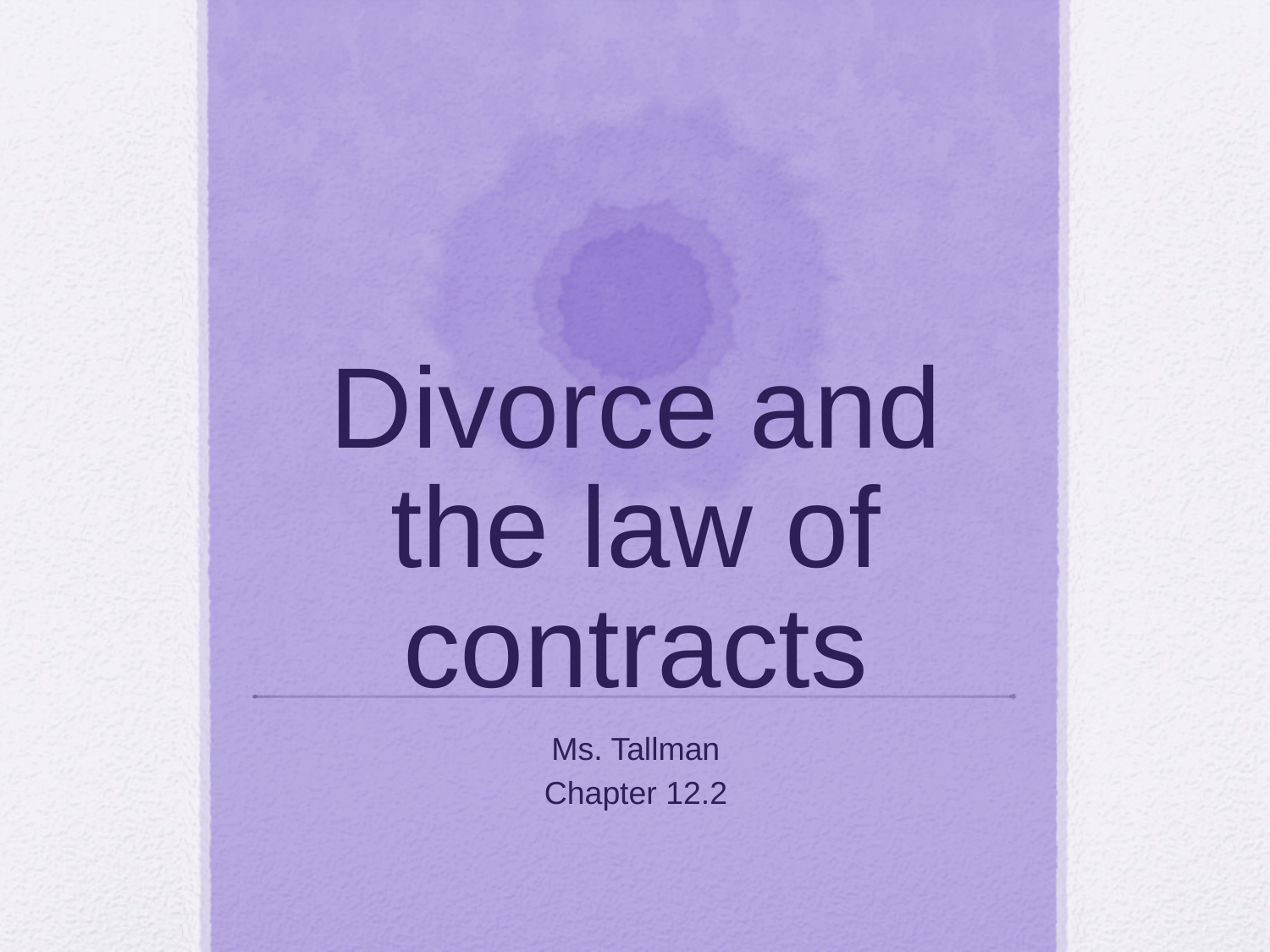

# Divorce and the law of contracts
Ms. Tallman
Chapter 12.2